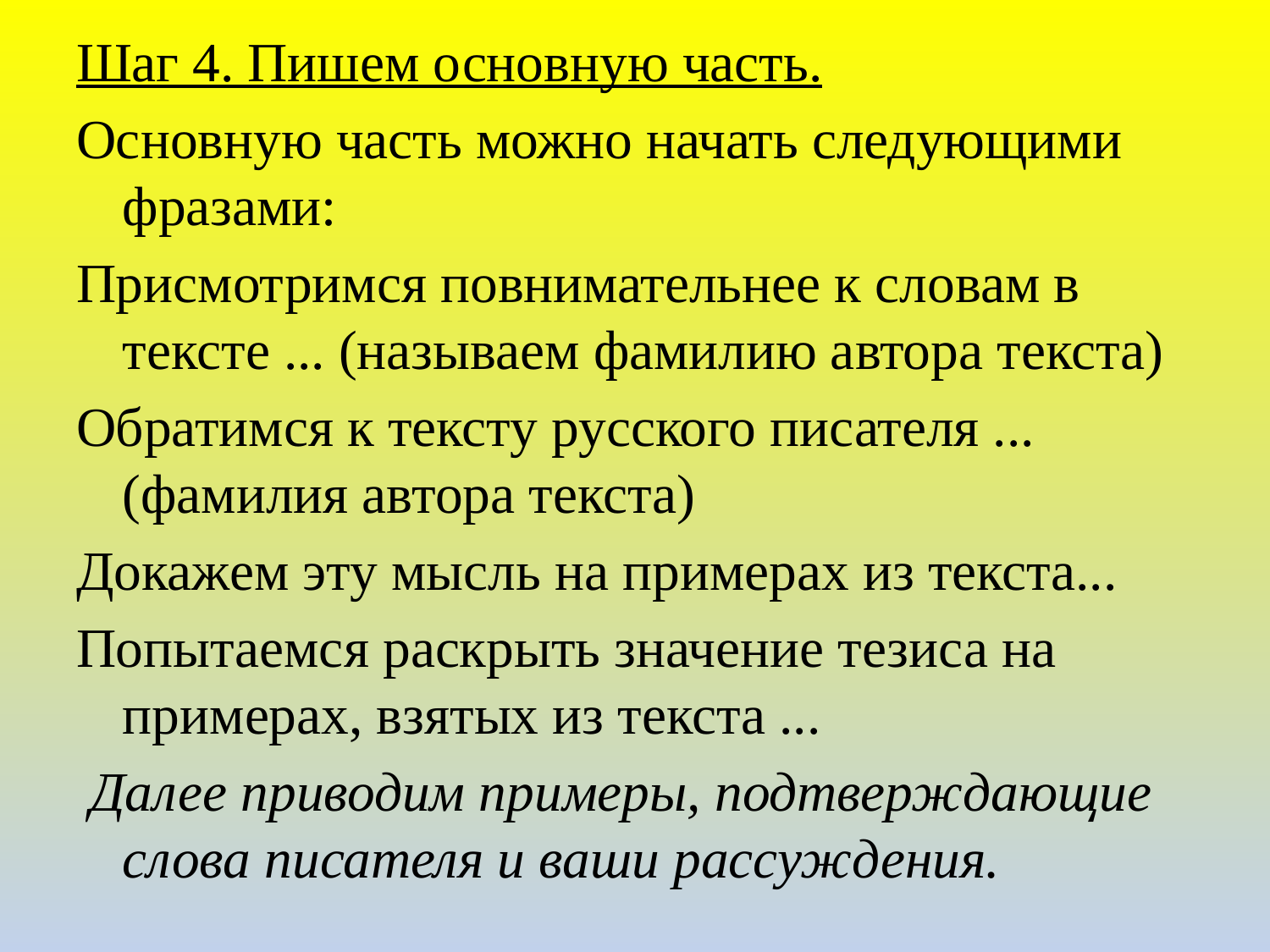

Шаг 4. Пишем основную часть.
Основную часть можно начать следующими фразами:
Присмотримся повнимательнее к словам в тексте ... (называем фамилию автора текста)
Обратимся к тексту русского писателя ... (фамилия автора текста)
Докажем эту мысль на примерах из текста...
Попытаемся раскрыть значение тезиса на примерах, взятых из текста ...
 Далее приводим примеры, подтверждающие слова писателя и ваши рассуждения.